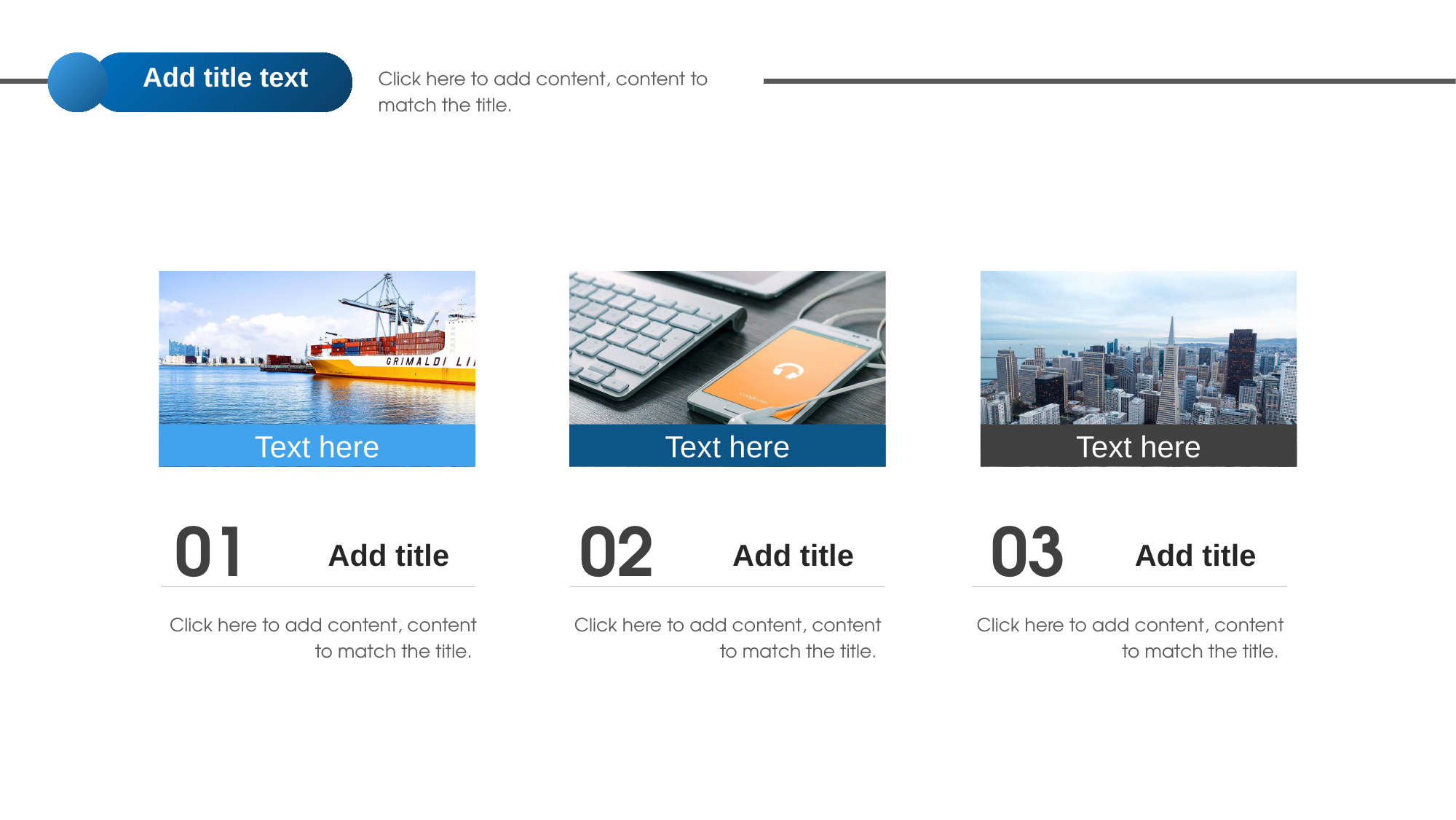

Add title text
Click here to add content, content to match the title.

Text here
Text here
Text here
01
02
03
Add title
Click here to add content, content to match the title.
Add title
Click here to add content, content to match the title.
Add title
Click here to add content, content to match the title.